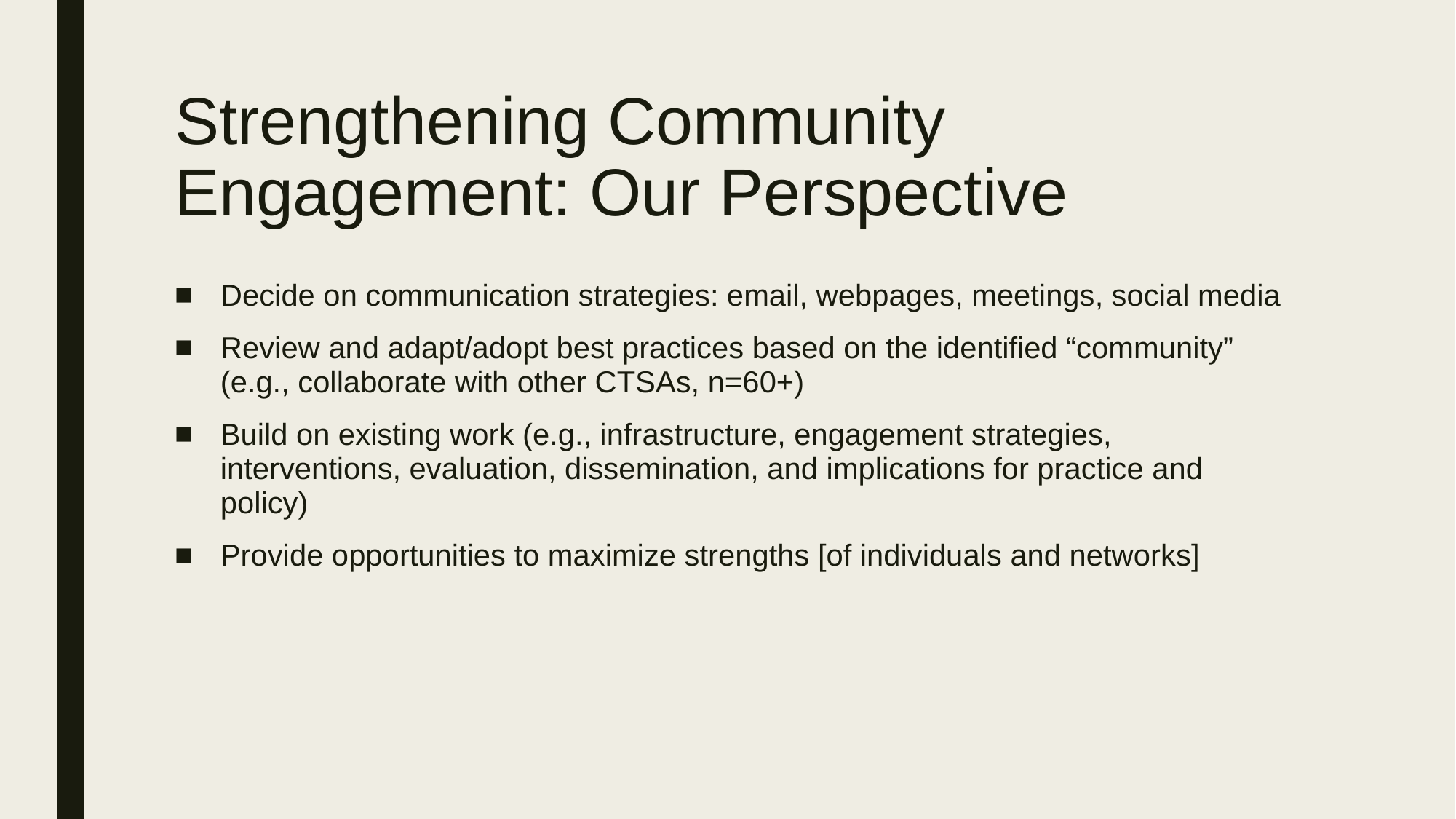

# Strengthening Community Engagement: Our Perspective
Decide on communication strategies: email, webpages, meetings, social media
Review and adapt/adopt best practices based on the identified “community” (e.g., collaborate with other CTSAs, n=60+)
Build on existing work (e.g., infrastructure, engagement strategies, interventions, evaluation, dissemination, and implications for practice and policy)
Provide opportunities to maximize strengths [of individuals and networks]